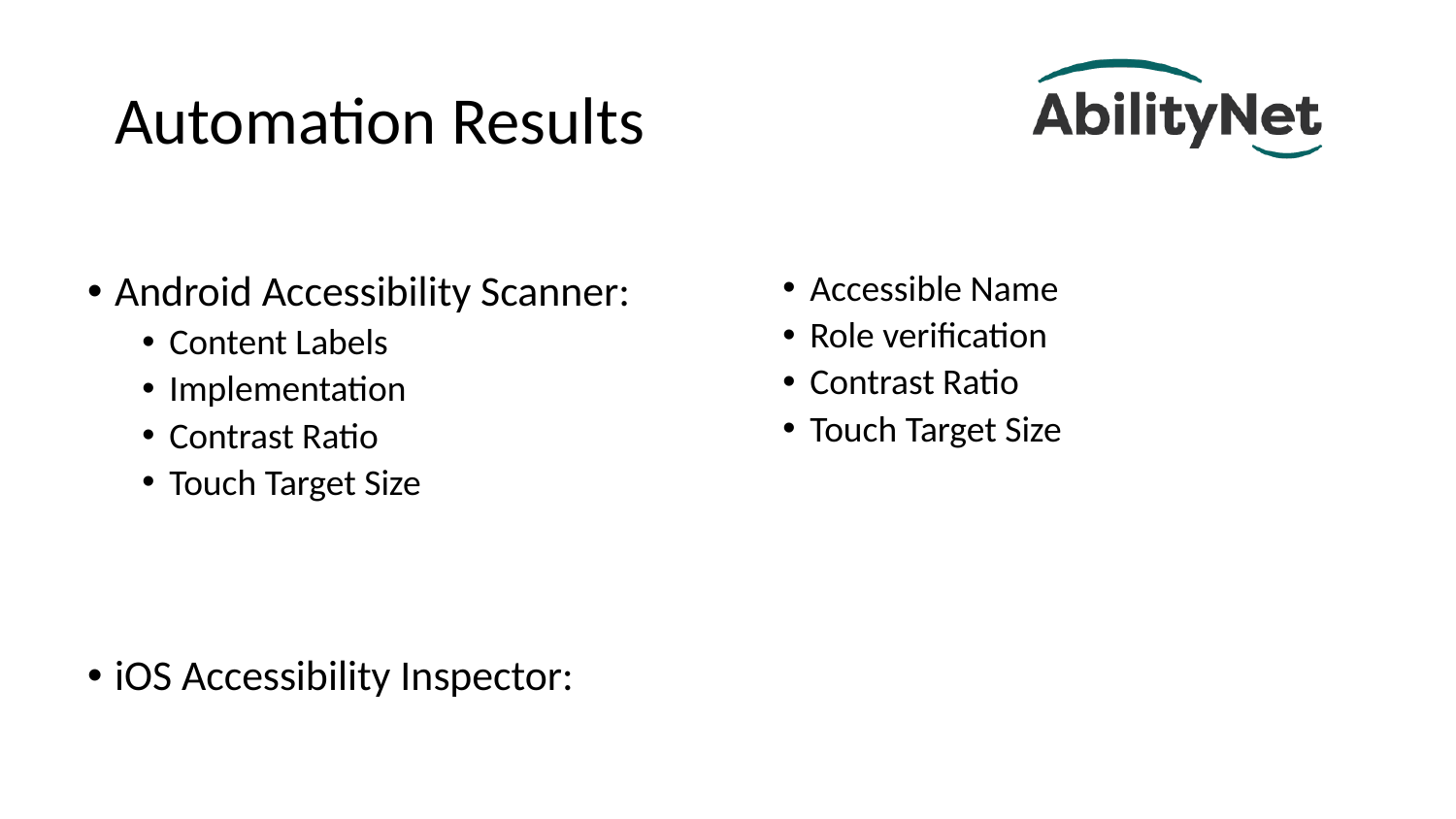

# Automation Results
Android Accessibility Scanner:
Content Labels
Implementation
Contrast Ratio
Touch Target Size

iOS Accessibility Inspector:
Accessible Name
Role verification
Contrast Ratio
Touch Target Size